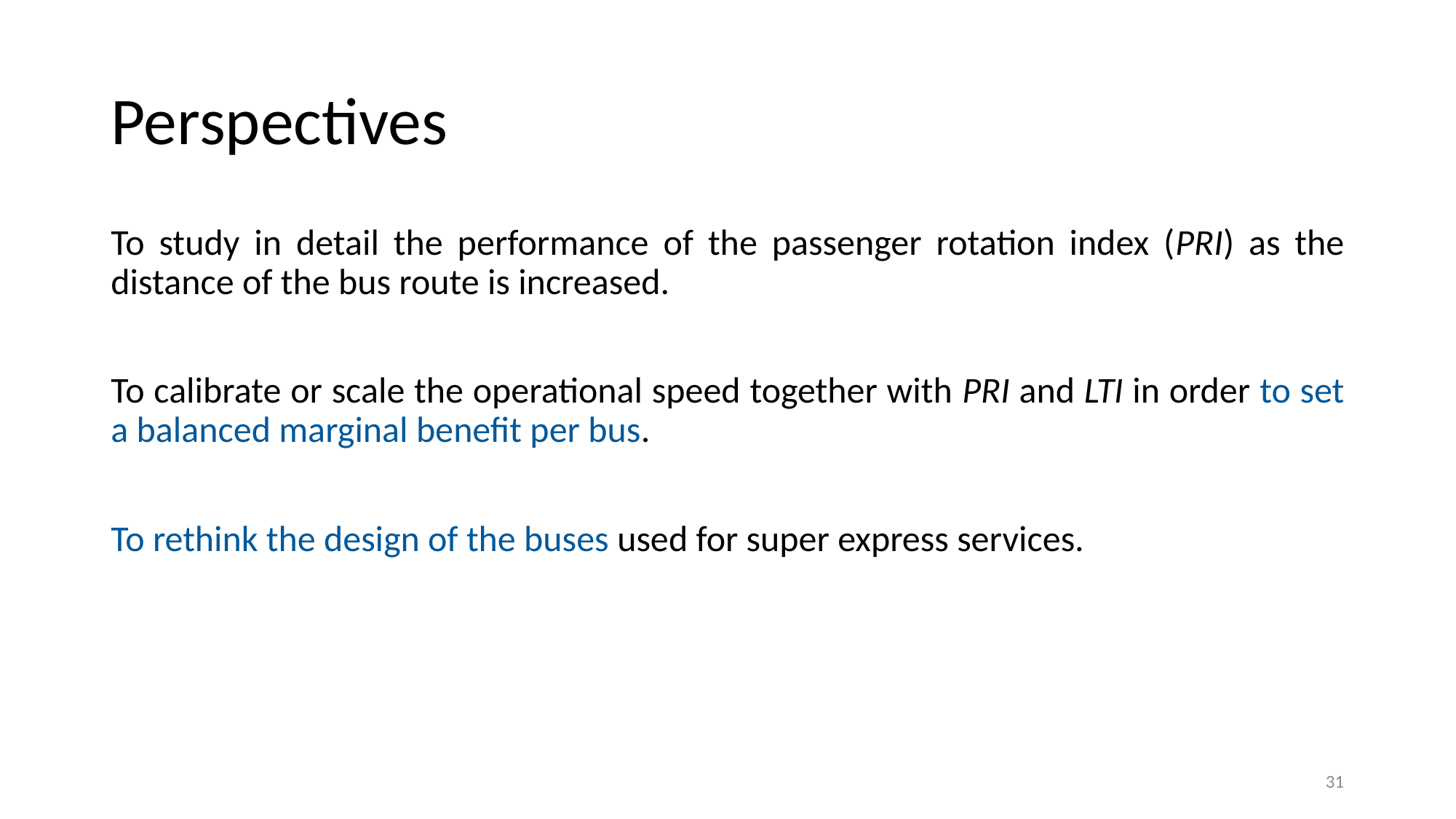

# Perspectives
To study in detail the performance of the passenger rotation index (PRI) as the distance of the bus route is increased.

To calibrate or scale the operational speed together with PRI and LTI in order to set a balanced marginal benefit per bus.

To rethink the design of the buses used for super express services.
31